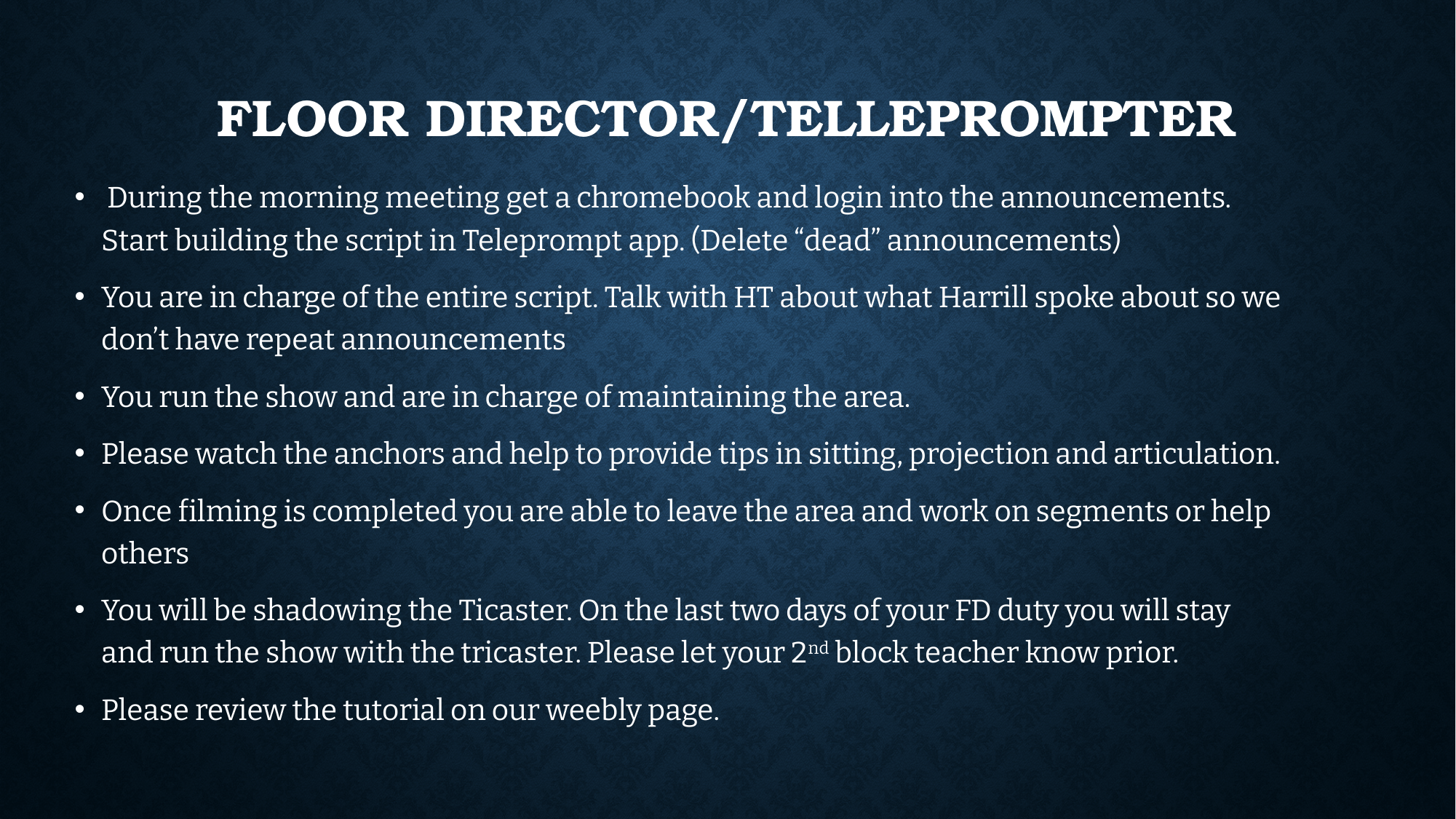

# Floor Director/Telleprompter
 During the morning meeting get a chromebook and login into the announcements. Start building the script in Teleprompt app. (Delete “dead” announcements)
You are in charge of the entire script. Talk with HT about what Harrill spoke about so we don’t have repeat announcements
You run the show and are in charge of maintaining the area.
Please watch the anchors and help to provide tips in sitting, projection and articulation.
Once filming is completed you are able to leave the area and work on segments or help others
You will be shadowing the Ticaster. On the last two days of your FD duty you will stay and run the show with the tricaster. Please let your 2nd block teacher know prior.
Please review the tutorial on our weebly page.